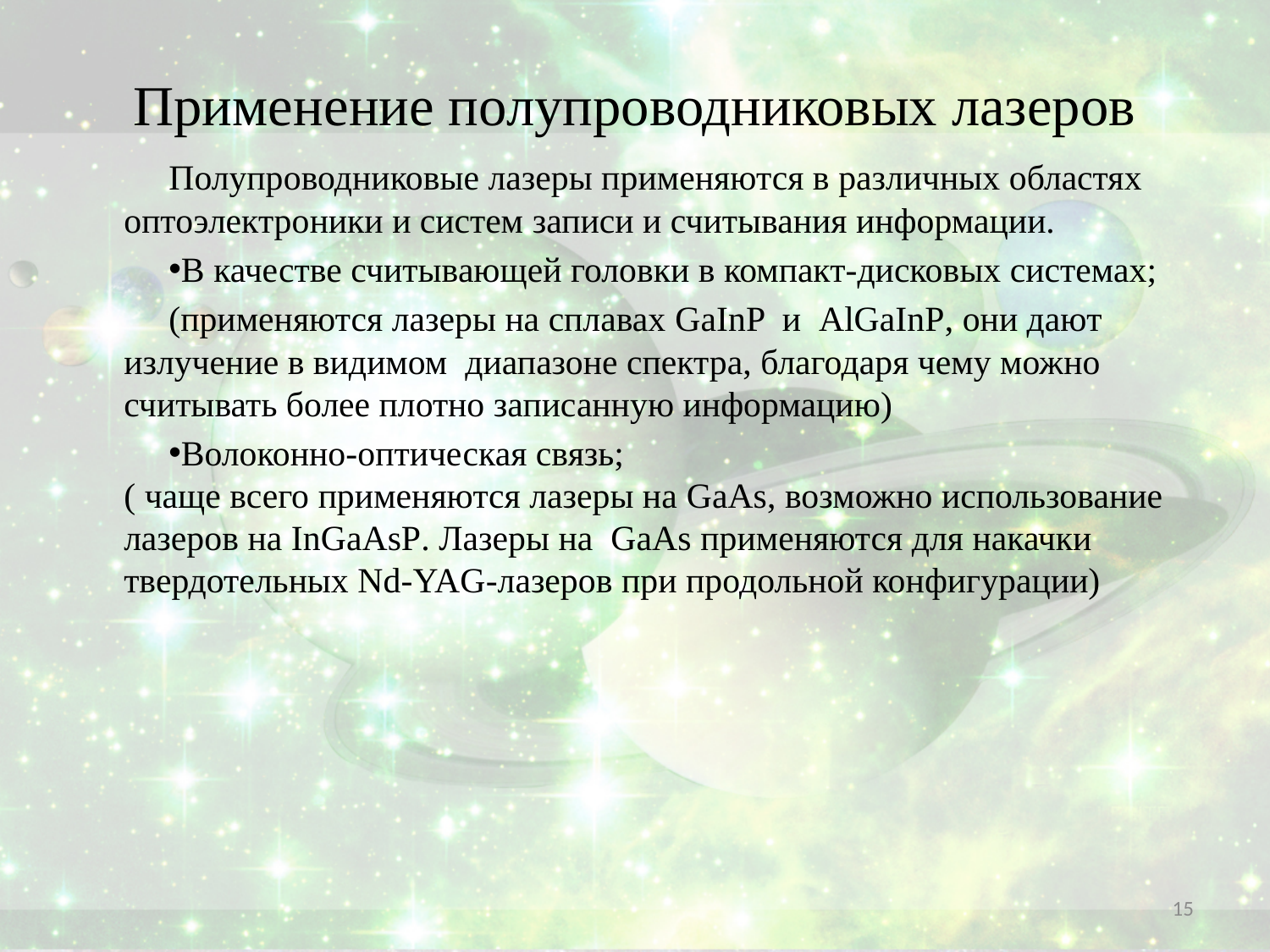

# Применение полупроводниковых лазеров
Полупроводниковые лазеры применяются в различных областях оптоэлектроники и систем записи и считывания информации.
В качестве считывающей головки в компакт-дисковых системах;
(применяются лазеры на сплавах GaInP  и  AlGaInP, они дают излучение в видимом  диапазоне спектра, благодаря чему можно считывать более плотно записанную информацию)
Волоконно-оптическая связь;
( чаще всего применяются лазеры на GaAs, возможно использование  лазеров на InGaAsP. Лазеры на  GaAs применяются для накачки твердотельных Nd-YAG-лазеров при продольной конфигурации)
15